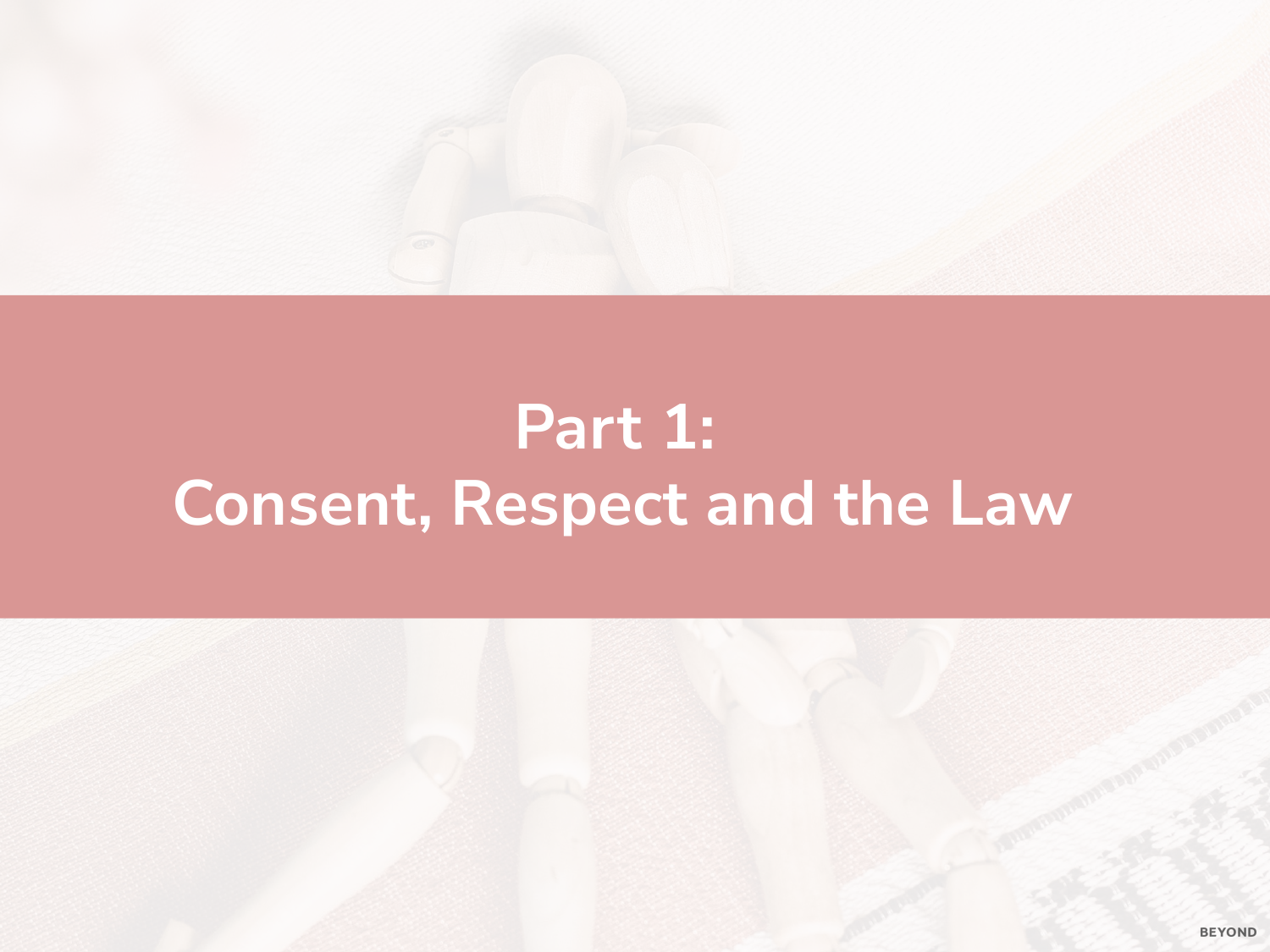

Part 1:
Consent, Respect and the Law